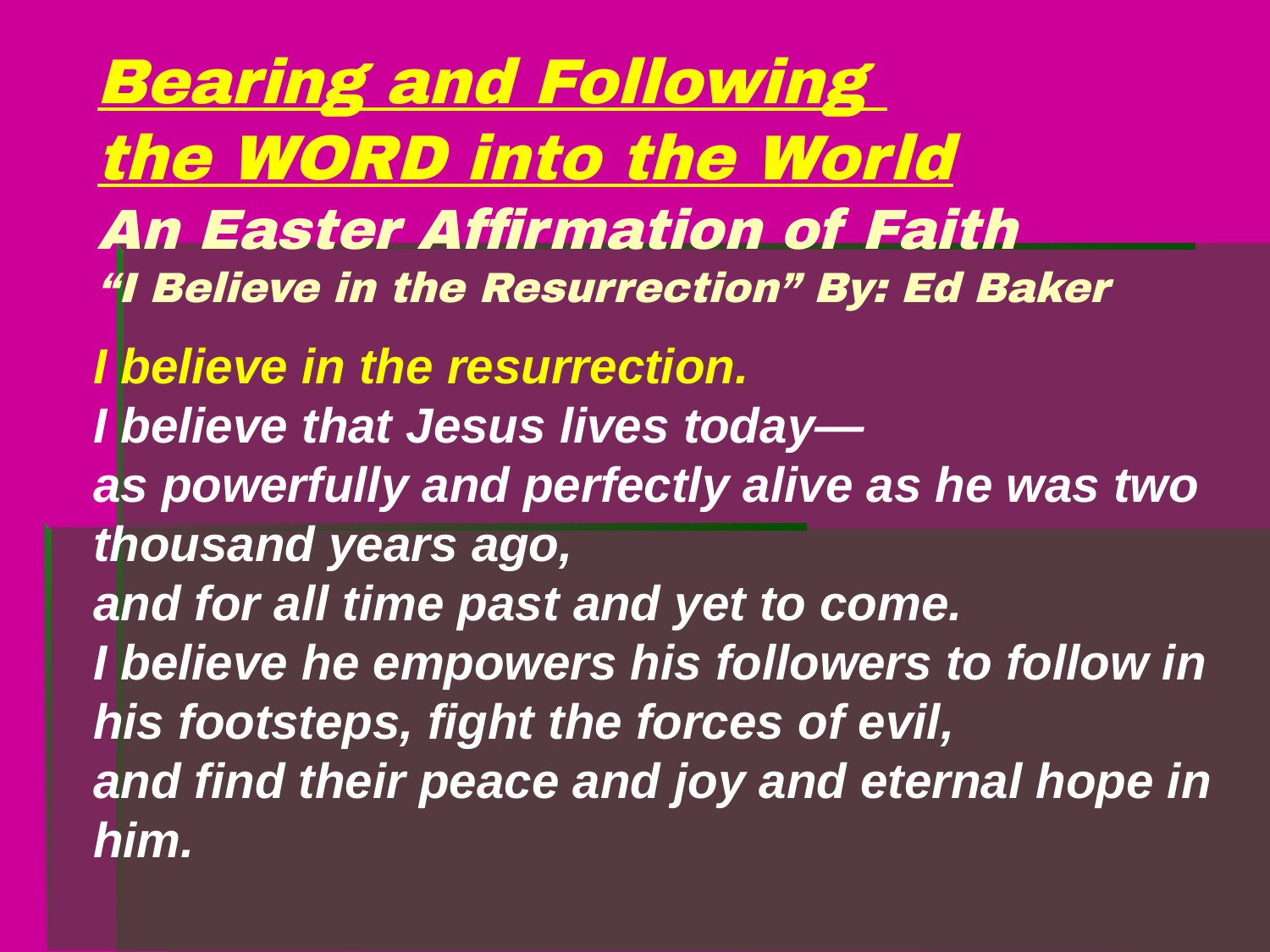

Bearing and Following
the WORD into the World
An Easter Affirmation of Faith
“I Believe in the Resurrection” By: Ed Baker

I believe in the resurrection.
I believe that Jesus lives today—
as powerfully and perfectly alive as he was two thousand years ago,
and for all time past and yet to come.
I believe he empowers his followers to follow in his footsteps, fight the forces of evil,
and find their peace and joy and eternal hope in him.